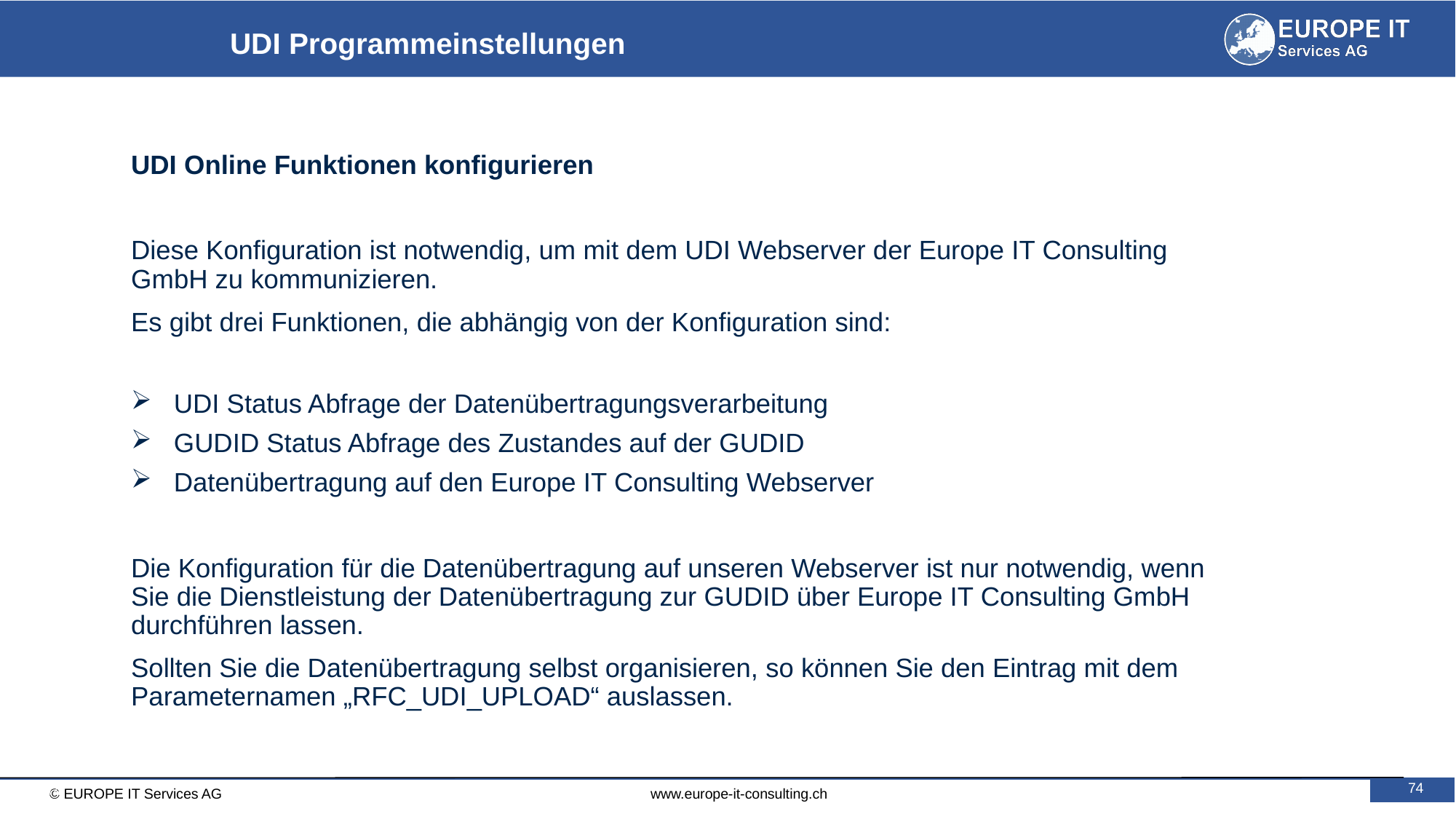

UDI Programmeinstellungen
UDI Online Funktionen konfigurieren

Diese Konfiguration ist notwendig, um mit dem UDI Webserver der Europe IT Consulting GmbH zu kommunizieren.
Es gibt drei Funktionen, die abhängig von der Konfiguration sind:

UDI Status Abfrage der Datenübertragungsverarbeitung
GUDID Status Abfrage des Zustandes auf der GUDID
Datenübertragung auf den Europe IT Consulting Webserver

Die Konfiguration für die Datenübertragung auf unseren Webserver ist nur notwendig, wenn Sie die Dienstleistung der Datenübertragung zur GUDID über Europe IT Consulting GmbH durchführen lassen.
Sollten Sie die Datenübertragung selbst organisieren, so können Sie den Eintrag mit dem Parameternamen „RFC_UDI_UPLOAD“ auslassen.